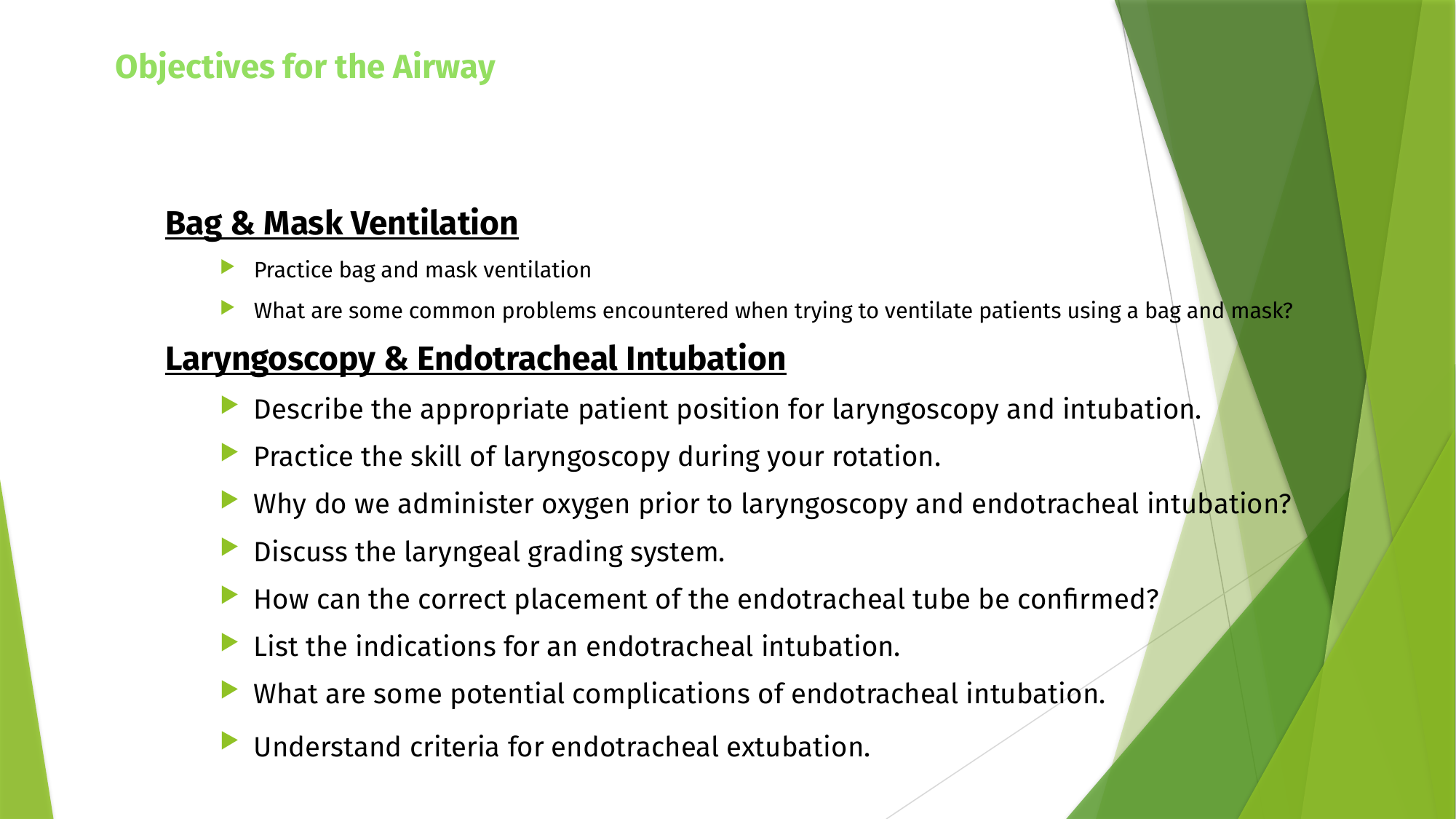

# Objectives for the Airway Skills

Bag & Mask Ventilation
Practice bag and mask ventilation
What are some common problems encountered when trying to ventilate patients using a bag and mask?
Laryngoscopy & Endotracheal Intubation
Describe the appropriate patient position for laryngoscopy and intubation.
Practice the skill of laryngoscopy during your rotation.
Why do we administer oxygen prior to laryngoscopy and endotracheal intubation?
Discuss the laryngeal grading system.
How can the correct placement of the endotracheal tube be confirmed?
List the indications for an endotracheal intubation.
What are some potential complications of endotracheal intubation.
Understand criteria for endotracheal extubation.